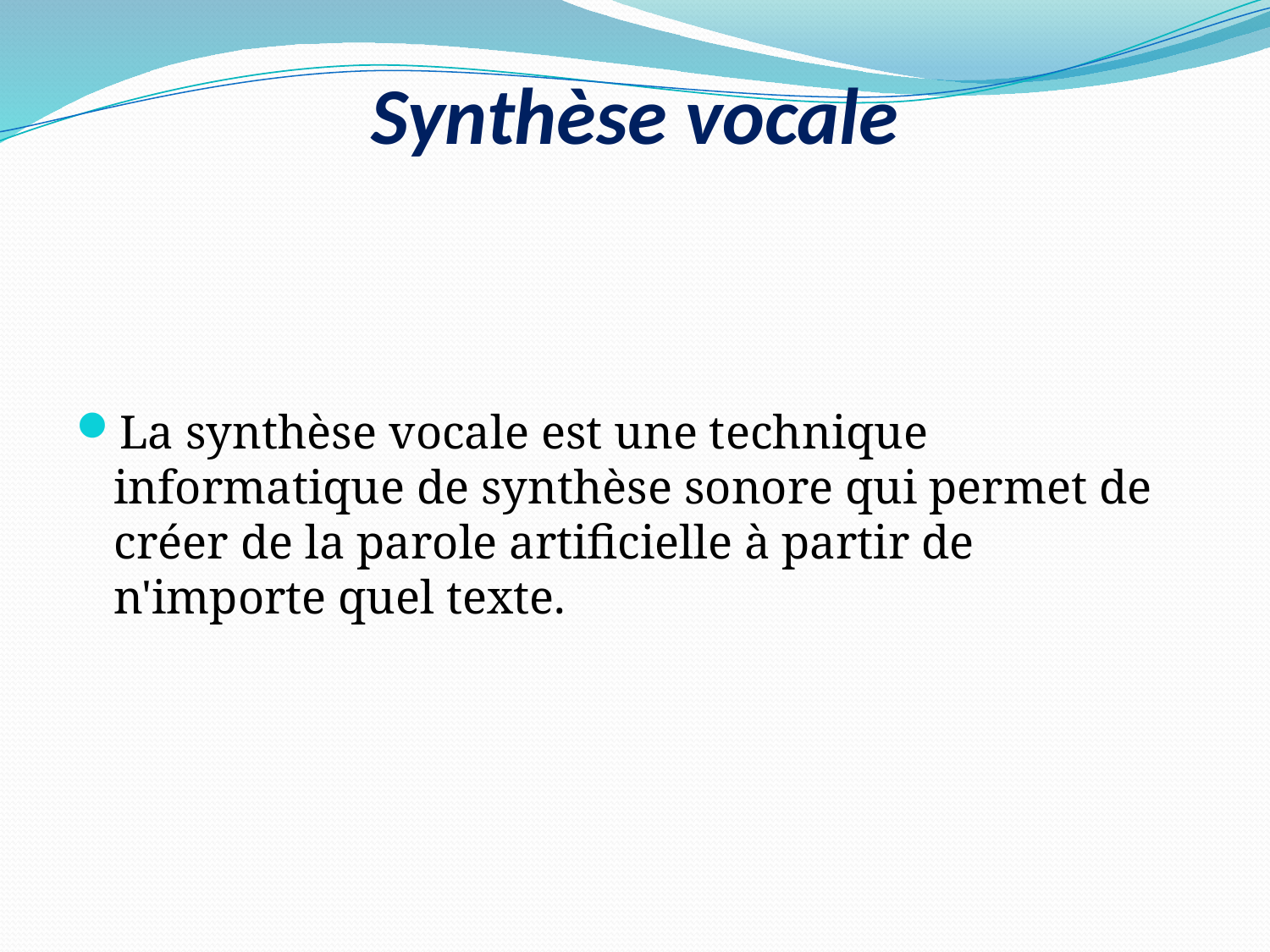

# Synthèse vocale

La synthèse vocale est une technique informatique de synthèse sonore qui permet de créer de la parole artificielle à partir de n'importe quel texte.